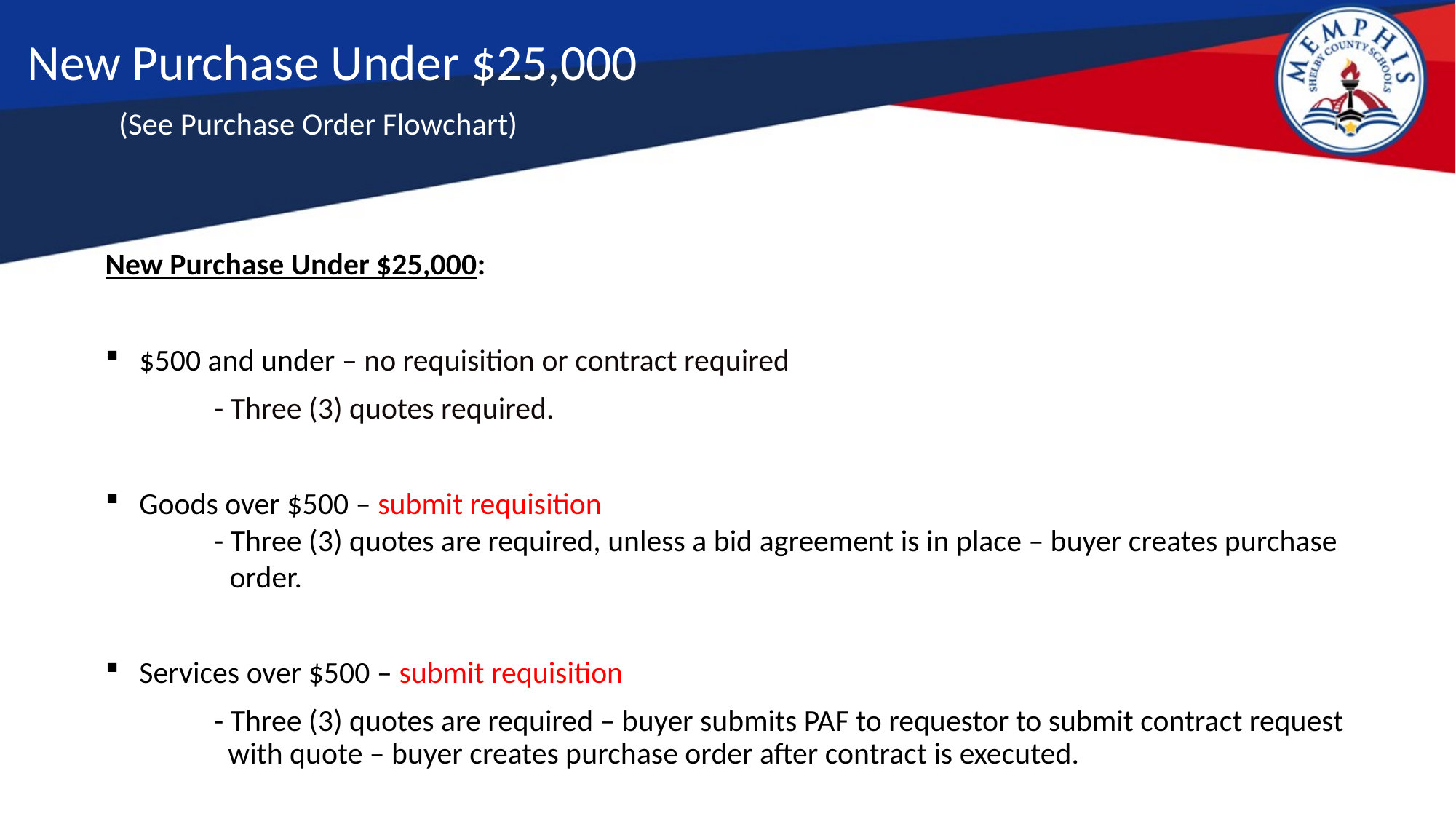

# New Purchase Under $25,000 (See Purchase Order Flowchart)
New Purchase Under $25,000:

$500 and under – no requisition or contract required
	- Three (3) quotes required.

Goods over $500 – submit requisition
	- Three (3) quotes are required, unless a bid agreement is in place – buyer creates purchase
                  order.

Services over $500 – submit requisition
	- Three (3) quotes are required – buyer submits PAF to requestor to submit contract request 	  with quote – buyer creates purchase order after contract is executed.